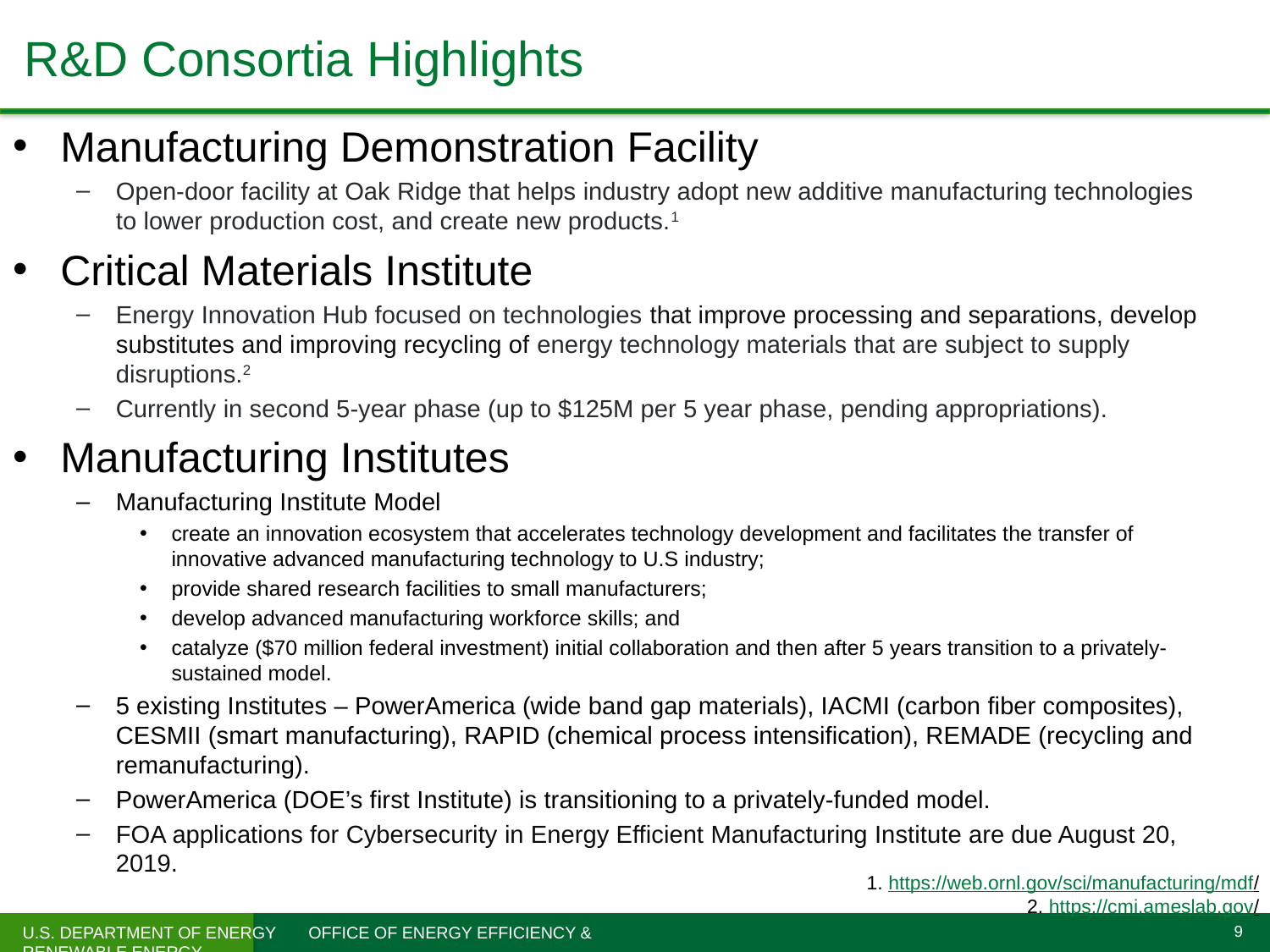

R&D Consortia Highlights
Manufacturing Demonstration Facility
Open-door facility at Oak Ridge that helps industry adopt new additive manufacturing technologies to lower production cost, and create new products.1
Critical Materials Institute
Energy Innovation Hub focused on technologies that improve processing and separations, develop substitutes and improving recycling of energy technology materials that are subject to supply disruptions.2
Currently in second 5-year phase (up to $125M per 5 year phase, pending appropriations).
Manufacturing Institutes
Manufacturing Institute Model
create an innovation ecosystem that accelerates technology development and facilitates the transfer of innovative advanced manufacturing technology to U.S industry;
provide shared research facilities to small manufacturers;
develop advanced manufacturing workforce skills; and
catalyze ($70 million federal investment) initial collaboration and then after 5 years transition to a privately-sustained model.
5 existing Institutes – PowerAmerica (wide band gap materials), IACMI (carbon fiber composites), CESMII (smart manufacturing), RAPID (chemical process intensification), REMADE (recycling and remanufacturing).
PowerAmerica (DOE’s first Institute) is transitioning to a privately-funded model.
FOA applications for Cybersecurity in Energy Efficient Manufacturing Institute are due August 20, 2019.

1. https://web.ornl.gov/sci/manufacturing/mdf/
2. https://cmi.ameslab.gov/